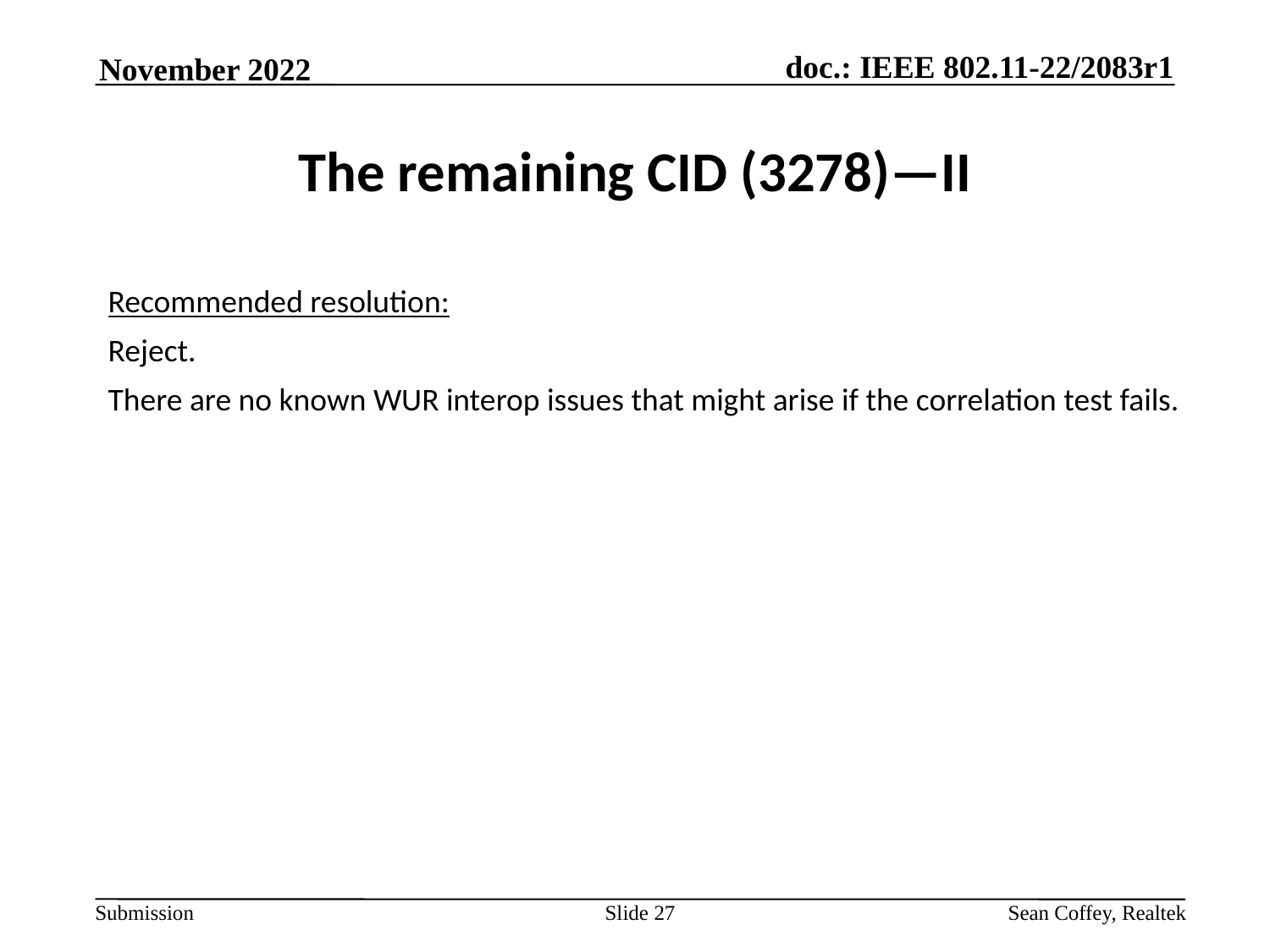

November 2022
# The remaining CID (3278)—II
Recommended resolution:
Reject.
There are no known WUR interop issues that might arise if the correlation test fails.
Slide 27
Sean Coffey, Realtek